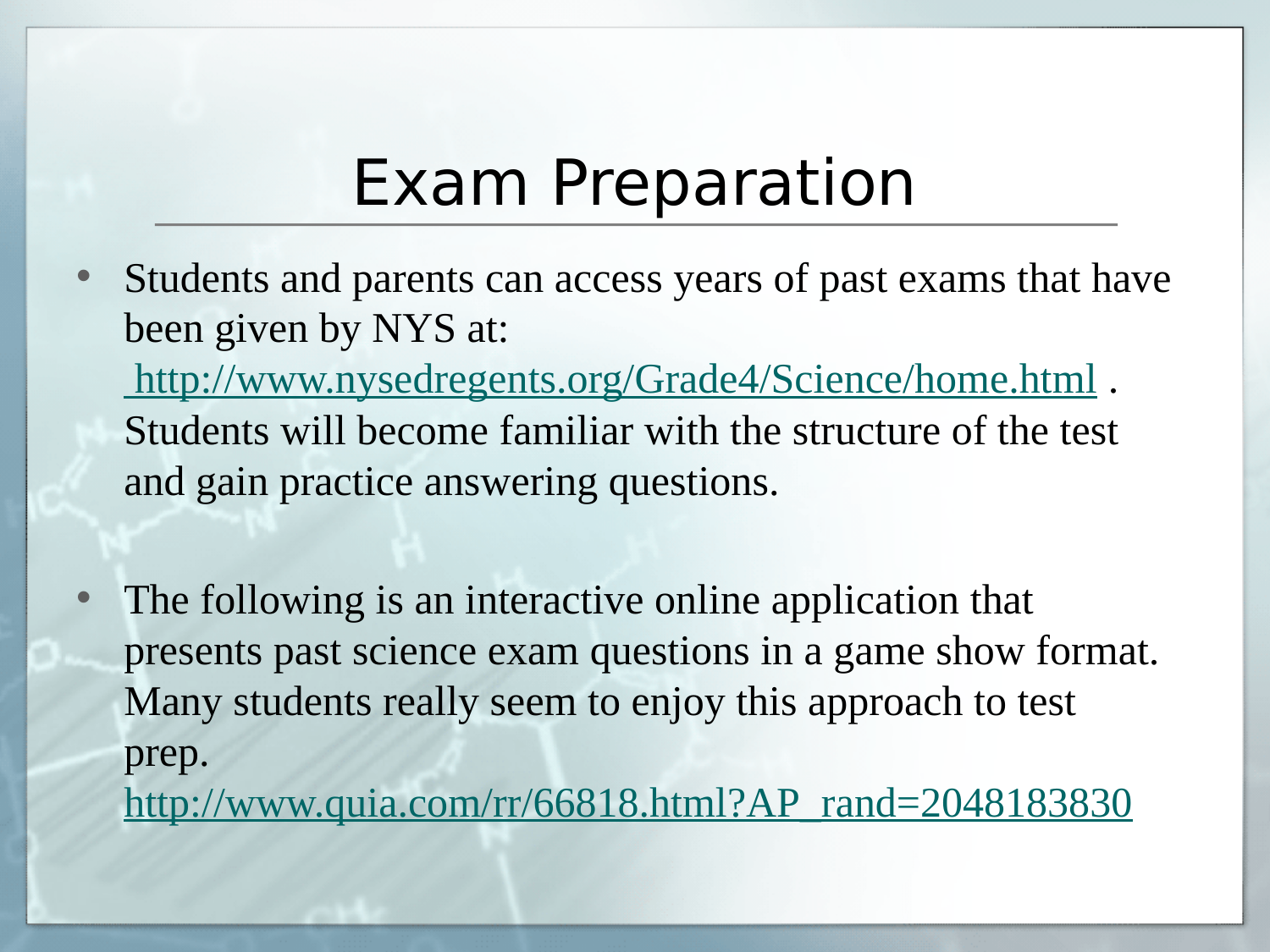

# Exam Preparation
Students and parents can access years of past exams that have been given by NYS at: http://www.nysedregents.org/Grade4/Science/home.html .  Students will become familiar with the structure of the test and gain practice answering questions.

The following is an interactive online application that presents past science exam questions in a game show format.  Many students really seem to enjoy this approach to test prep.
http://www.quia.com/rr/66818.html?AP_rand=2048183830